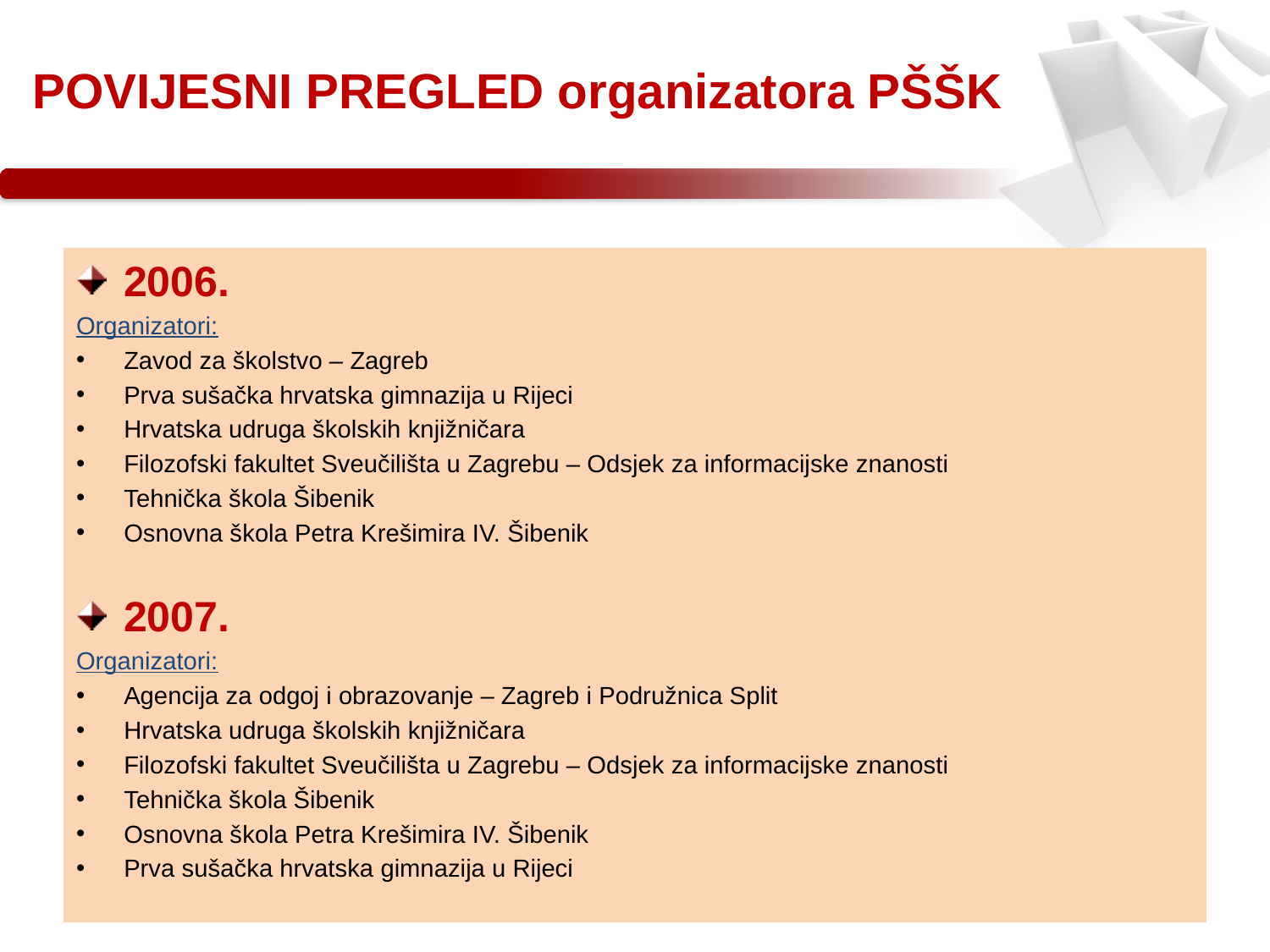

POVIJESNI PREGLED organizatora PŠŠK
2006.
Organizatori:
Zavod za školstvo – Zagreb
Prva sušačka hrvatska gimnazija u Rijeci
Hrvatska udruga školskih knjižničara
Filozofski fakultet Sveučilišta u Zagrebu – Odsjek za informacijske znanosti
Tehnička škola Šibenik
Osnovna škola Petra Krešimira IV. Šibenik

2007.
Organizatori:
Agencija za odgoj i obrazovanje – Zagreb i Podružnica Split
Hrvatska udruga školskih knjižničara
Filozofski fakultet Sveučilišta u Zagrebu – Odsjek za informacijske znanosti
Tehnička škola Šibenik
Osnovna škola Petra Krešimira IV. Šibenik
Prva sušačka hrvatska gimnazija u Rijeci

13.2.2017
23